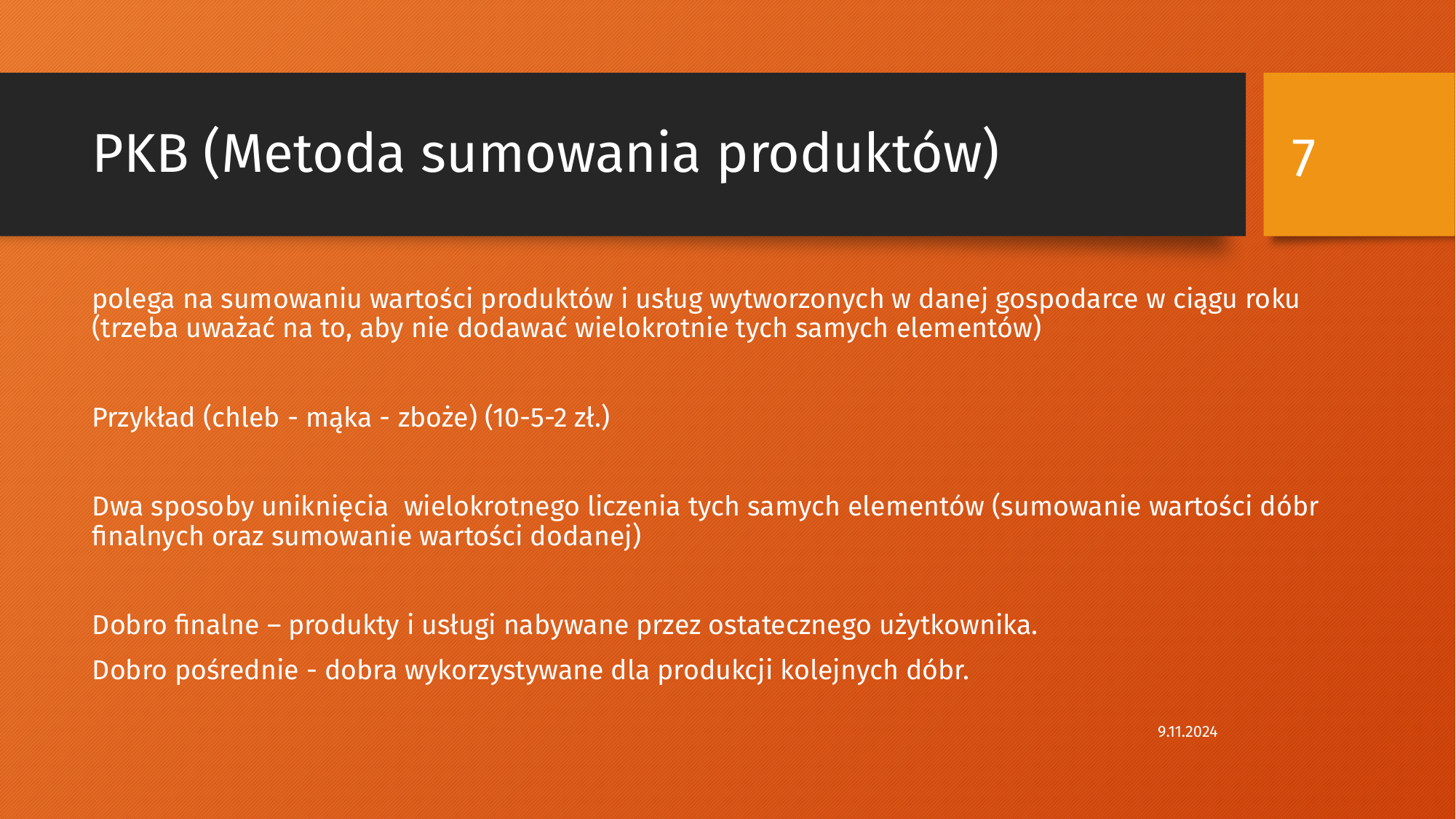

7
# PKB (Metoda sumowania produktów)
polega na sumowaniu wartości produktów i usług wytworzonych w danej gospodarce w ciągu roku (trzeba uważać na to, aby nie dodawać wielokrotnie tych samych elementów)

Przykład (chleb - mąka - zboże) (10-5-2 zł.)

Dwa sposoby uniknięcia  wielokrotnego liczenia tych samych elementów (sumowanie wartości dóbr finalnych oraz sumowanie wartości dodanej)

Dobro finalne – produkty i usługi nabywane przez ostatecznego użytkownika.
Dobro pośrednie - dobra wykorzystywane dla produkcji kolejnych dóbr.

9.11.2024